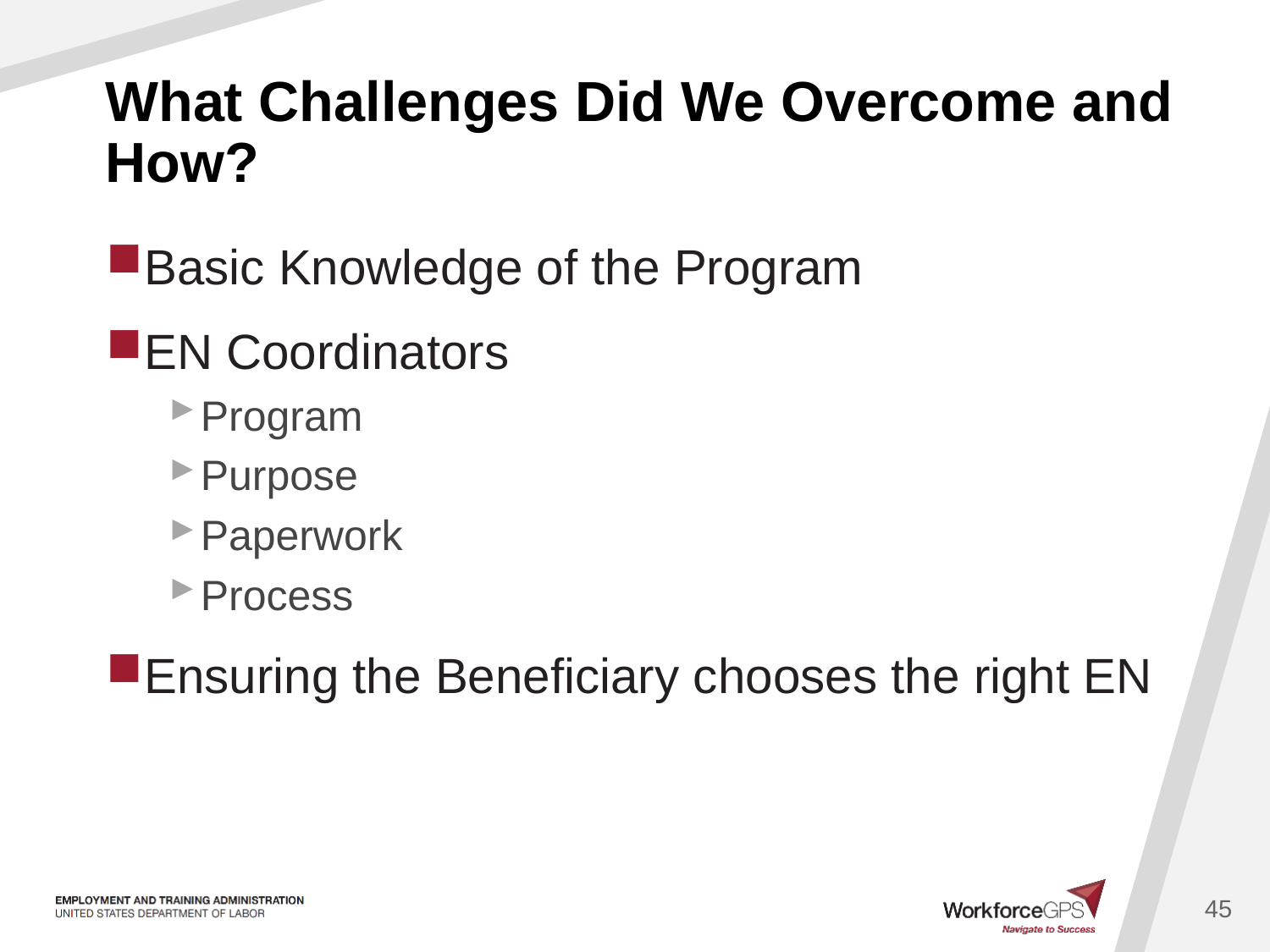

What Challenges Did We Overcome and How?
Basic Knowledge of the Program
EN Coordinators
Program
Purpose
Paperwork
Process
Ensuring the Beneficiary chooses the right EN
45